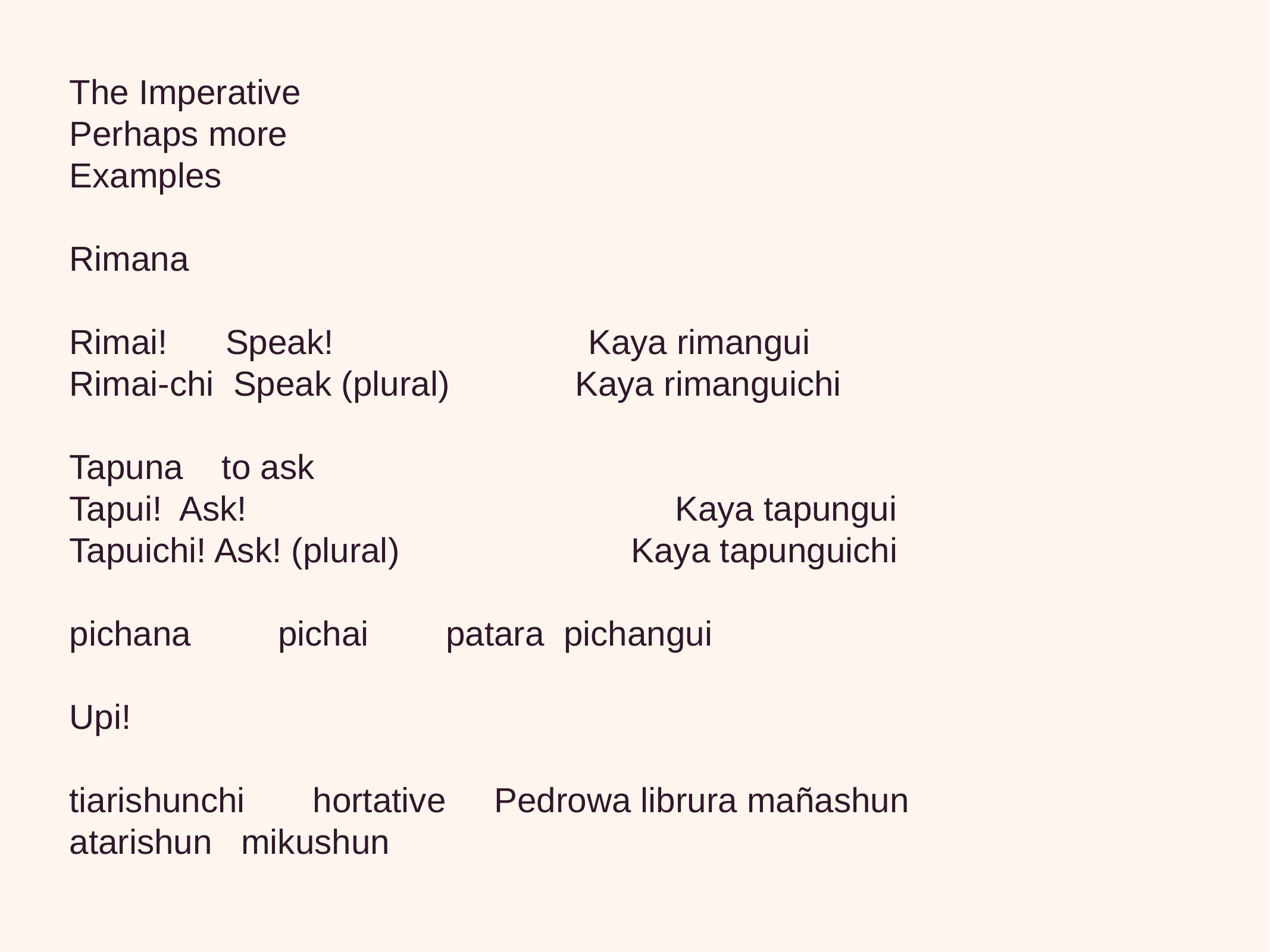

The Imperative
Perhaps more
Examples

Rimana

Rimai!      Speak!	                          Kaya rimangui
Rimai-chi  Speak (plural)             Kaya rimanguichi

Tapuna    to ask
Tapui!  Ask!		                                   Kaya tapungui
Tapuichi! Ask! (plural)                        Kaya tapunguichi

pichana         pichai        patara  pichangui

Upi!

tiarishunchi       hortative     Pedrowa librura mañashun
atarishun   mikushun